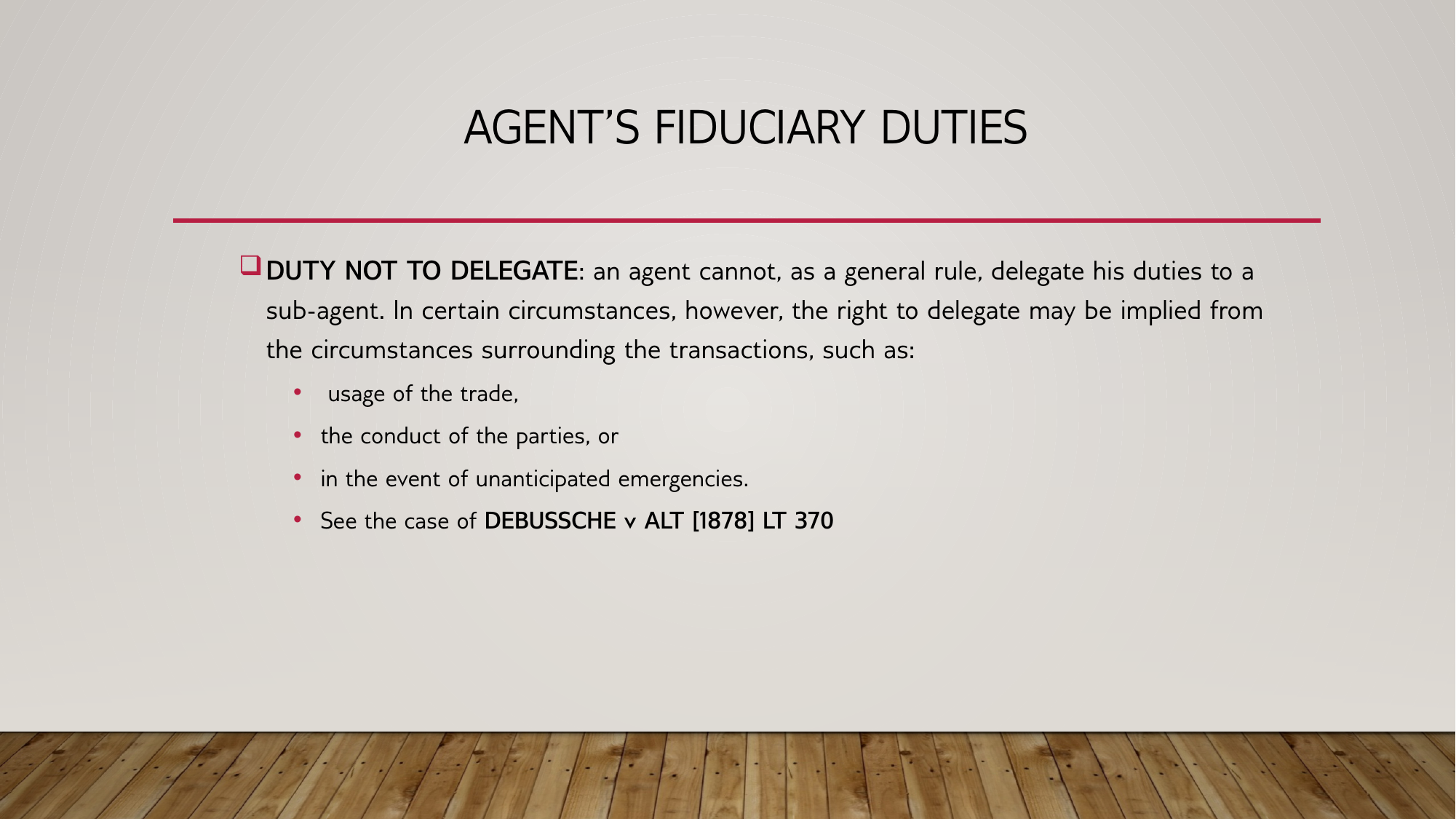

# AGENT’S FIDUCIARY DUTIES
DUTY NOT TO DELEGATE: an agent cannot, as a general rule, delegate his duties to a sub-agent. In certain circumstances, however, the right to delegate may be implied from the circumstances surrounding the transactions, such as:
 usage of the trade,
the conduct of the parties, or
in the event of unanticipated emergencies.
See the case of DEBUSSCHE v ALT [1878] LT 370